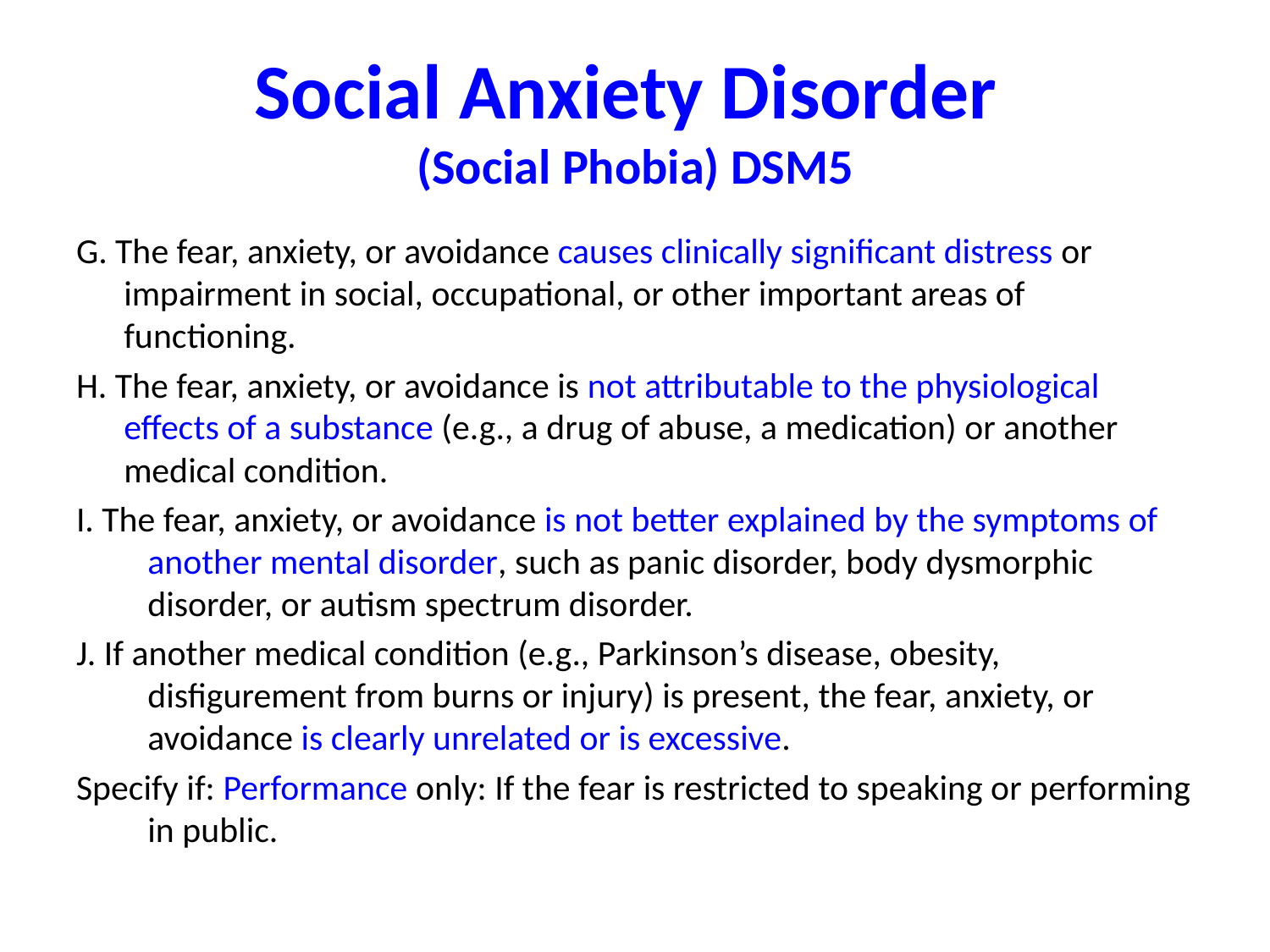

# Social Anxiety Disorder (Social Phobia) DSM5
G. The fear, anxiety, or avoidance causes clinically significant distress or impairment in social, occupational, or other important areas of functioning.
H. The fear, anxiety, or avoidance is not attributable to the physiological effects of a sub­stance (e.g., a drug of abuse, a medication) or another medical condition.
I. The fear, anxiety, or avoidance is not better explained by the symptoms of another mental disorder, such as panic disorder, body dysmorphic disorder, or autism spectrum disorder.
J. If another medical condition (e.g., Parkinson’s disease, obesity, disfigurement from burns or injury) is present, the fear, anxiety, or avoidance is clearly unrelated or is excessive.
Specify if: Performance only: If the fear is restricted to speaking or performing in public.